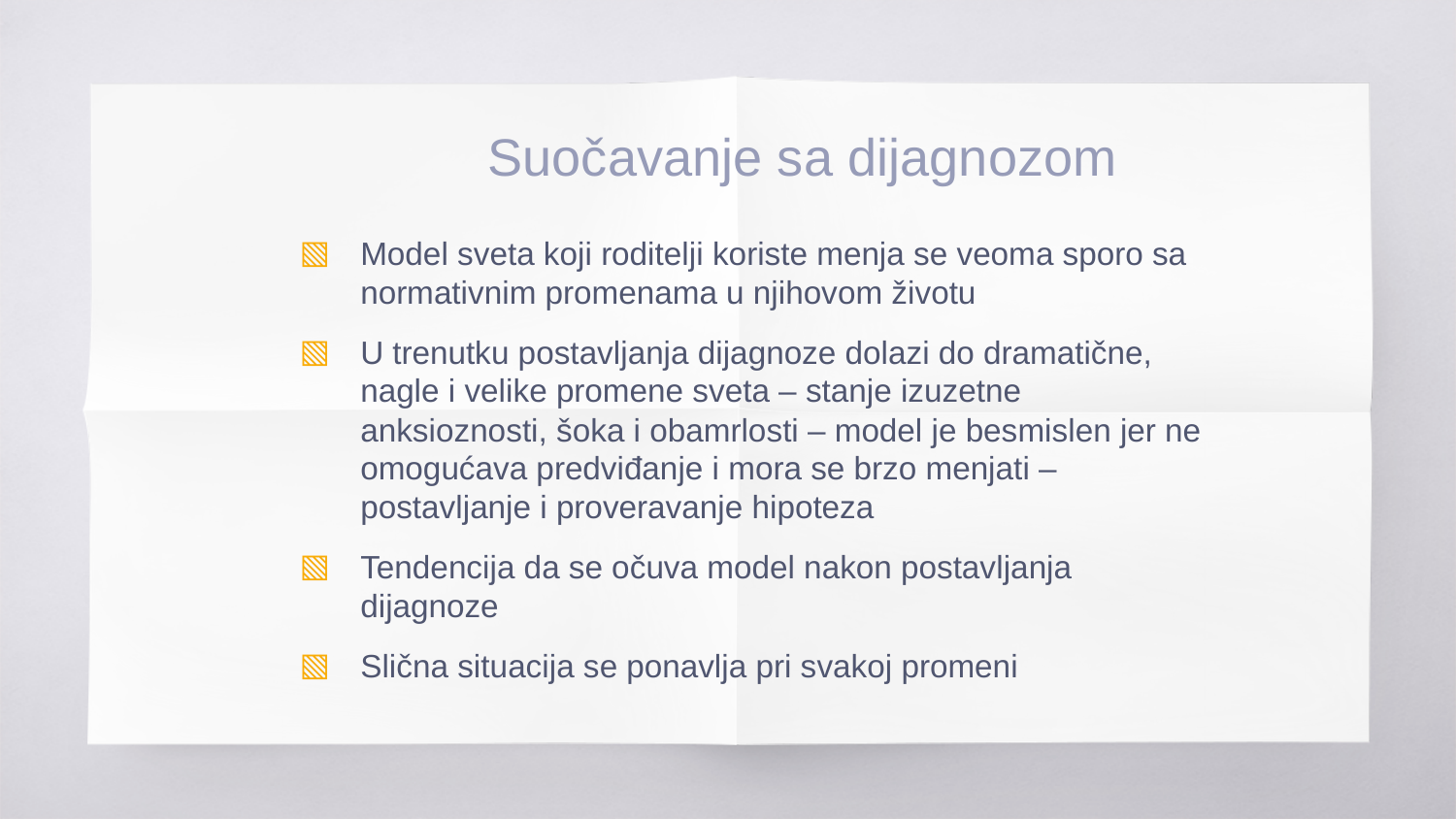

# Suočavanje sa dijagnozom
Model sveta koji roditelji koriste menja se veoma sporo sa normativnim promenama u njihovom životu
U trenutku postavljanja dijagnoze dolazi do dramatične, nagle i velike promene sveta – stanje izuzetne anksioznosti, šoka i obamrlosti – model je besmislen jer ne omogućava predviđanje i mora se brzo menjati – postavljanje i proveravanje hipoteza
Tendencija da se očuva model nakon postavljanja dijagnoze
Slična situacija se ponavlja pri svakoj promeni